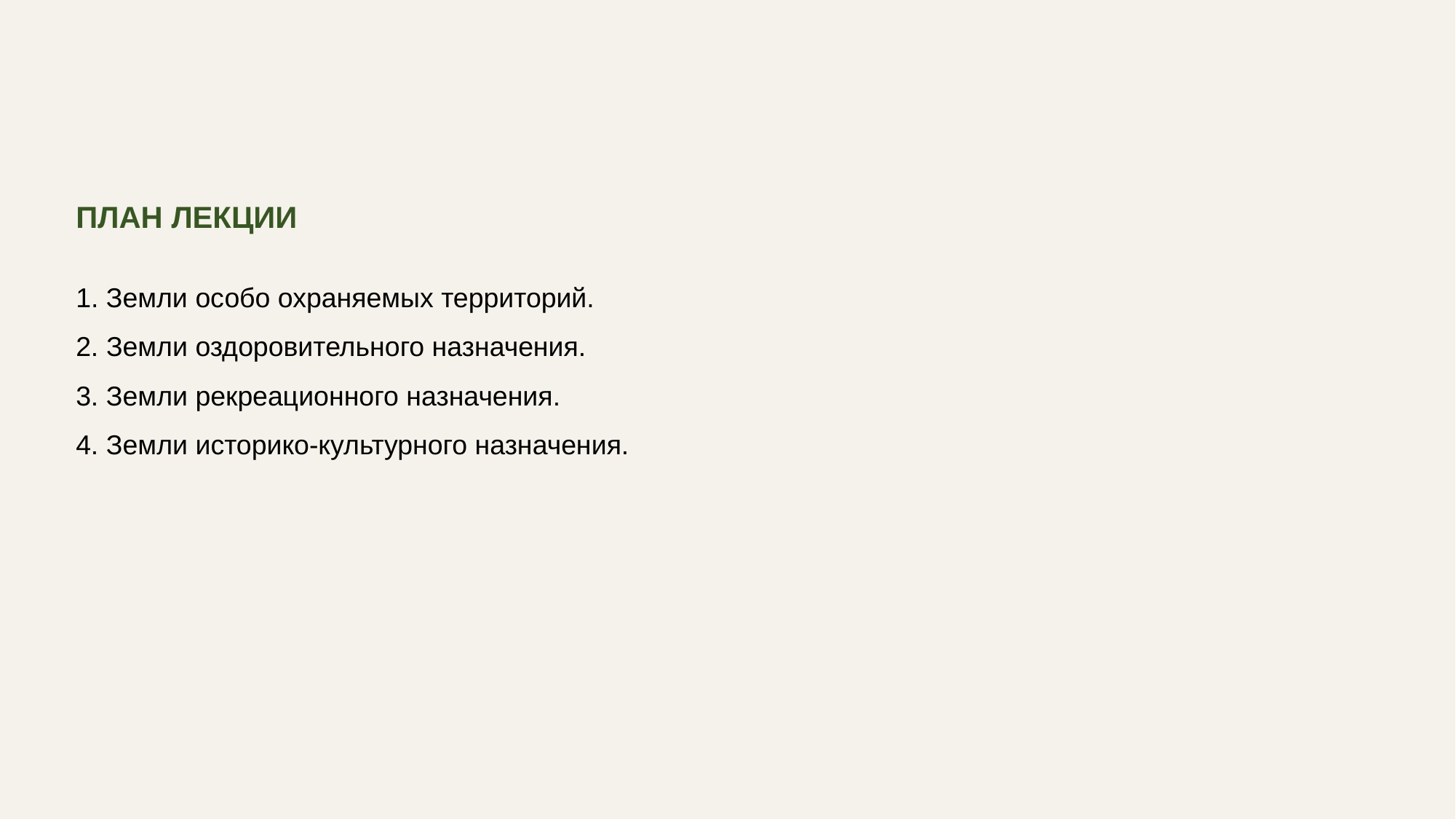

ПЛАН ЛЕКЦИИ
1. Земли особо охраняемых территорий.
2. Земли оздоровительного назначения.
3. Земли рекреационного назначения.
4. Земли историко-культурного назначения.